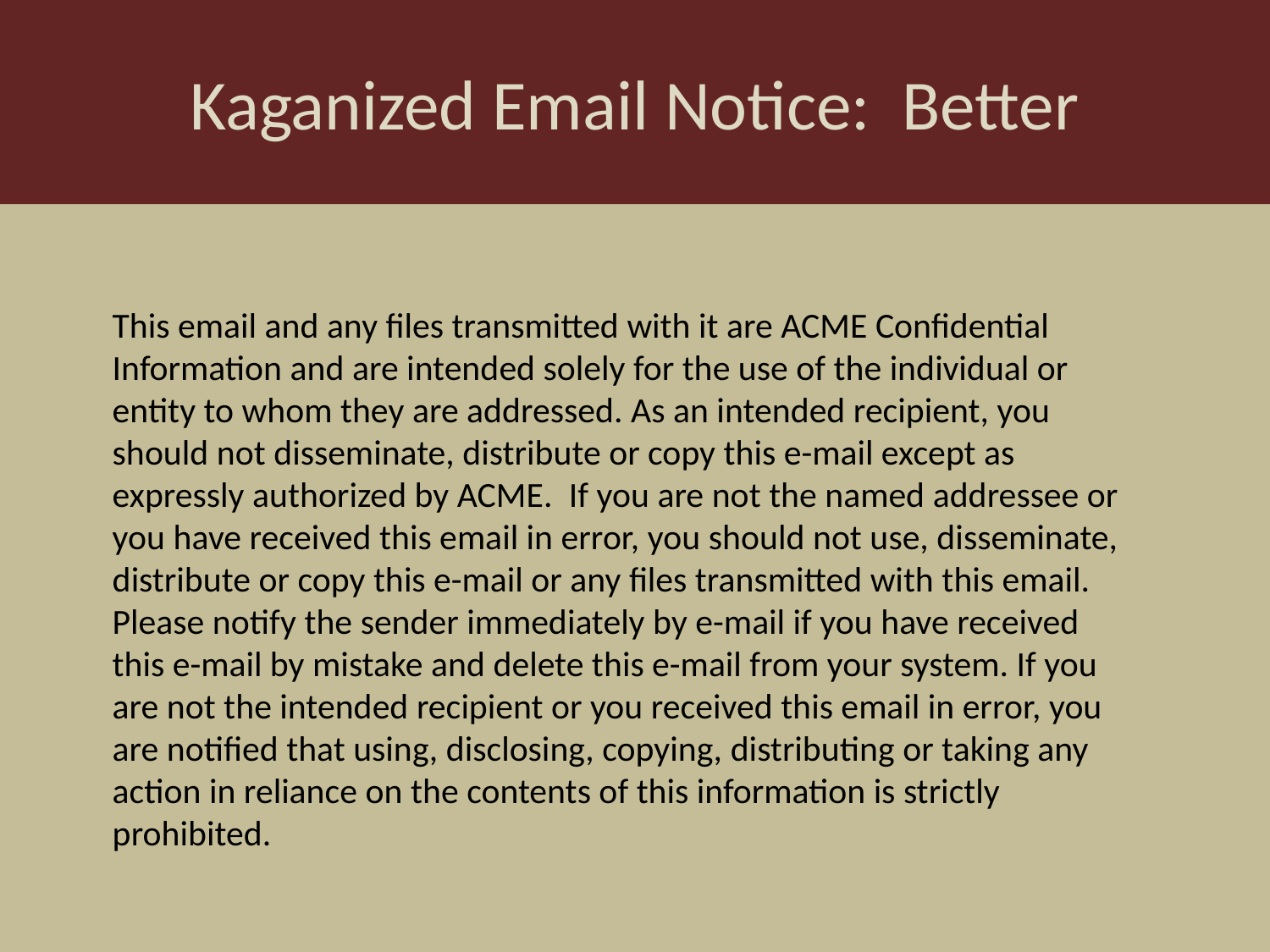

Kaganized Email Notice:  Better

This email and any files transmitted with it are ACME Confidential Information and are intended solely for the use of the individual or entity to whom they are addressed. As an intended recipient, you should not disseminate, distribute or copy this e-mail except as expressly authorized by ACME.  If you are not the named addressee or you have received this email in error, you should not use, disseminate, distribute or copy this e-mail or any files transmitted with this email. Please notify the sender immediately by e-mail if you have received this e-mail by mistake and delete this e-mail from your system. If you are not the intended recipient or you received this email in error, you are notified that using, disclosing, copying, distributing or taking any action in reliance on the contents of this information is strictly prohibited.